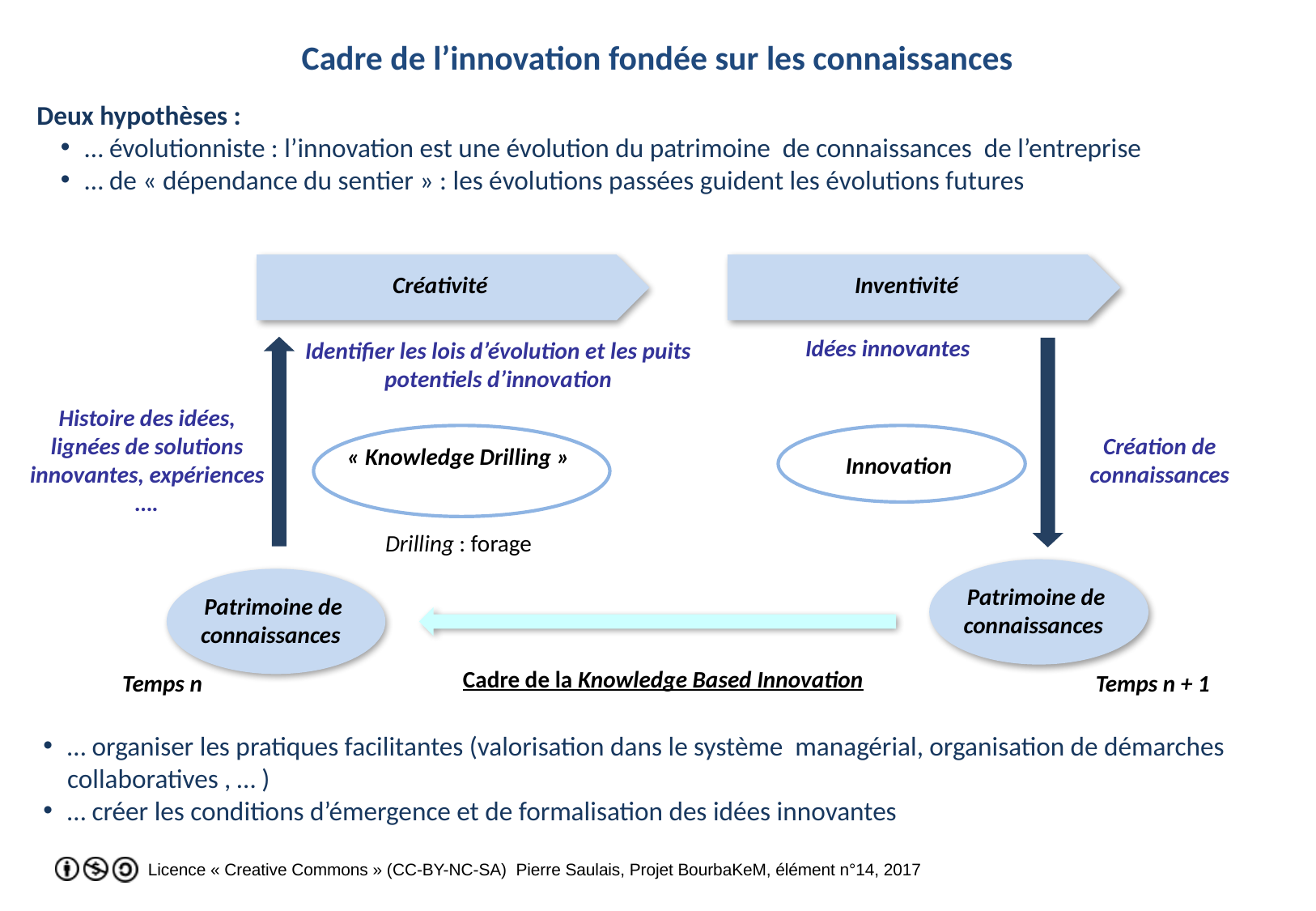

Cadre de l’innovation fondée sur les connaissances
Deux hypothèses :
… évolutionniste : l’innovation est une évolution du patrimoine  de connaissances  de l’entreprise
… de « dépendance du sentier » : les évolutions passées guident les évolutions futures

Créativité
Inventivité
Idées innovantes
Identifier les lois d’évolution et les puits potentiels d’innovation
Histoire des idées, lignées de solutions innovantes, expériences ….

Création de connaissances

« Knowledge Drilling »
Innovation
Drilling : forage

Patrimoine de connaissances
Patrimoine de connaissances

Cadre de la Knowledge Based Innovation
Temps n
Temps n + 1
… organiser les pratiques facilitantes (valorisation dans le système  managérial, organisation de démarches collaboratives , … )
… créer les conditions d’émergence et de formalisation des idées innovantes